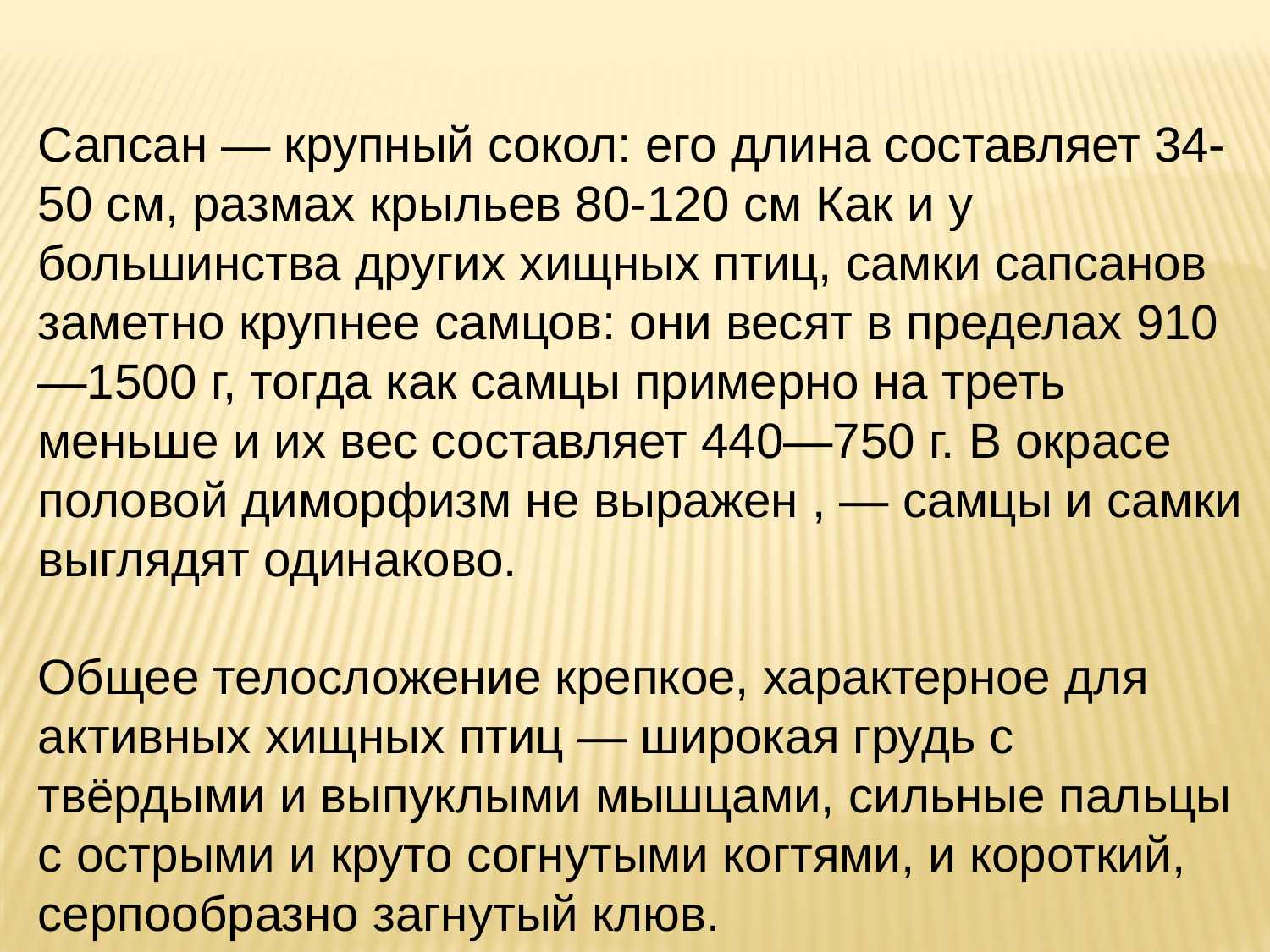

Сапсан — крупный сокол: его длина составляет 34-50 см, размах крыльев 80-120 см Как и у большинства других хищных птиц, самки сапсанов заметно крупнее самцов: они весят в пределах 910—1500 г, тогда как самцы примерно на треть меньше и их вес составляет 440—750 г. В окрасе половой диморфизм не выражен , — самцы и самки выглядят одинаково.

Общее телосложение крепкое, характерное для активных хищных птиц — широкая грудь с твёрдыми и выпуклыми мышцами, сильные пальцы с острыми и круто согнутыми когтями, и короткий, серпообразно загнутый клюв.